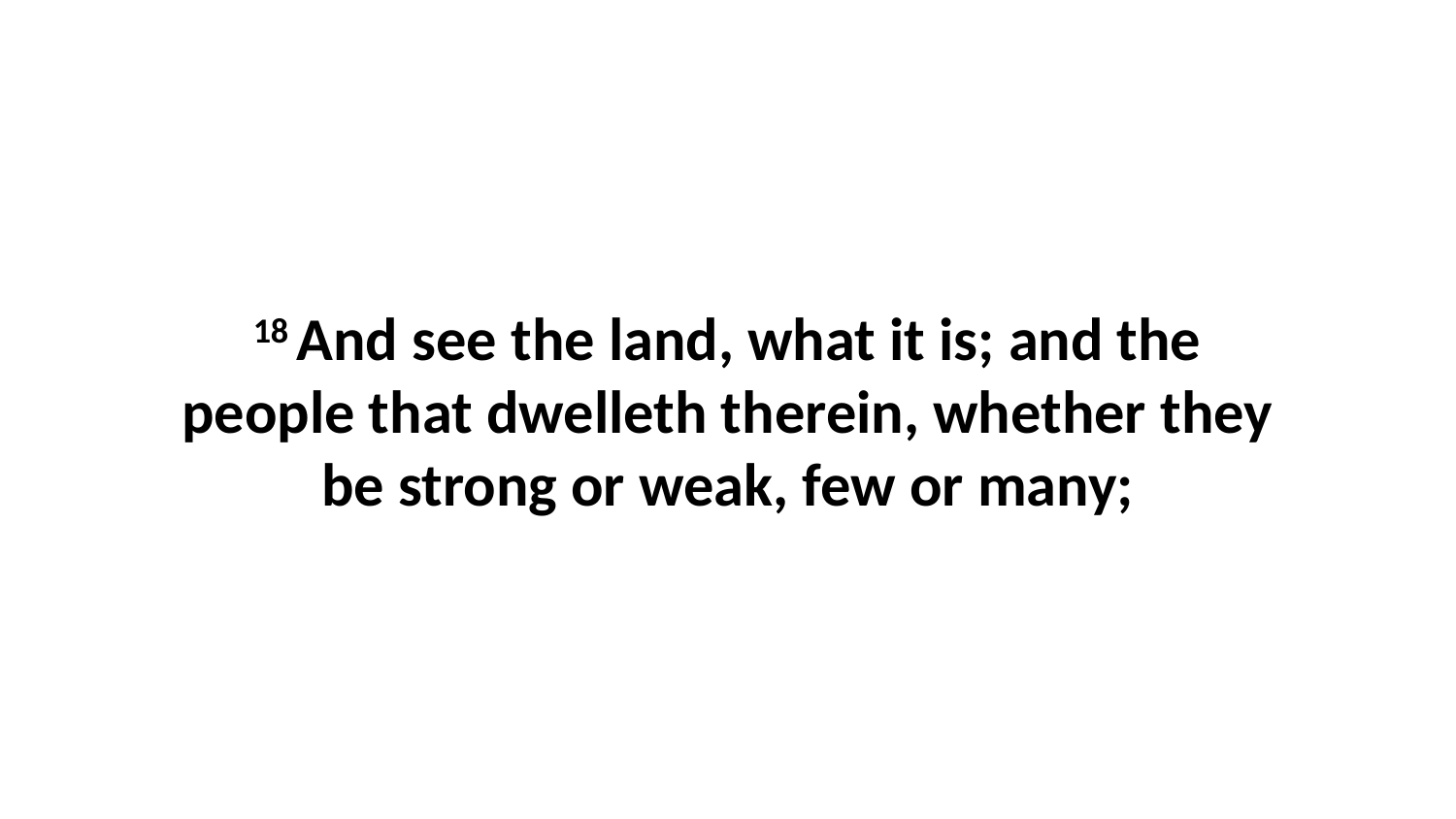

18 And see the land, what it is; and the people that dwelleth therein, whether they be strong or weak, few or many;